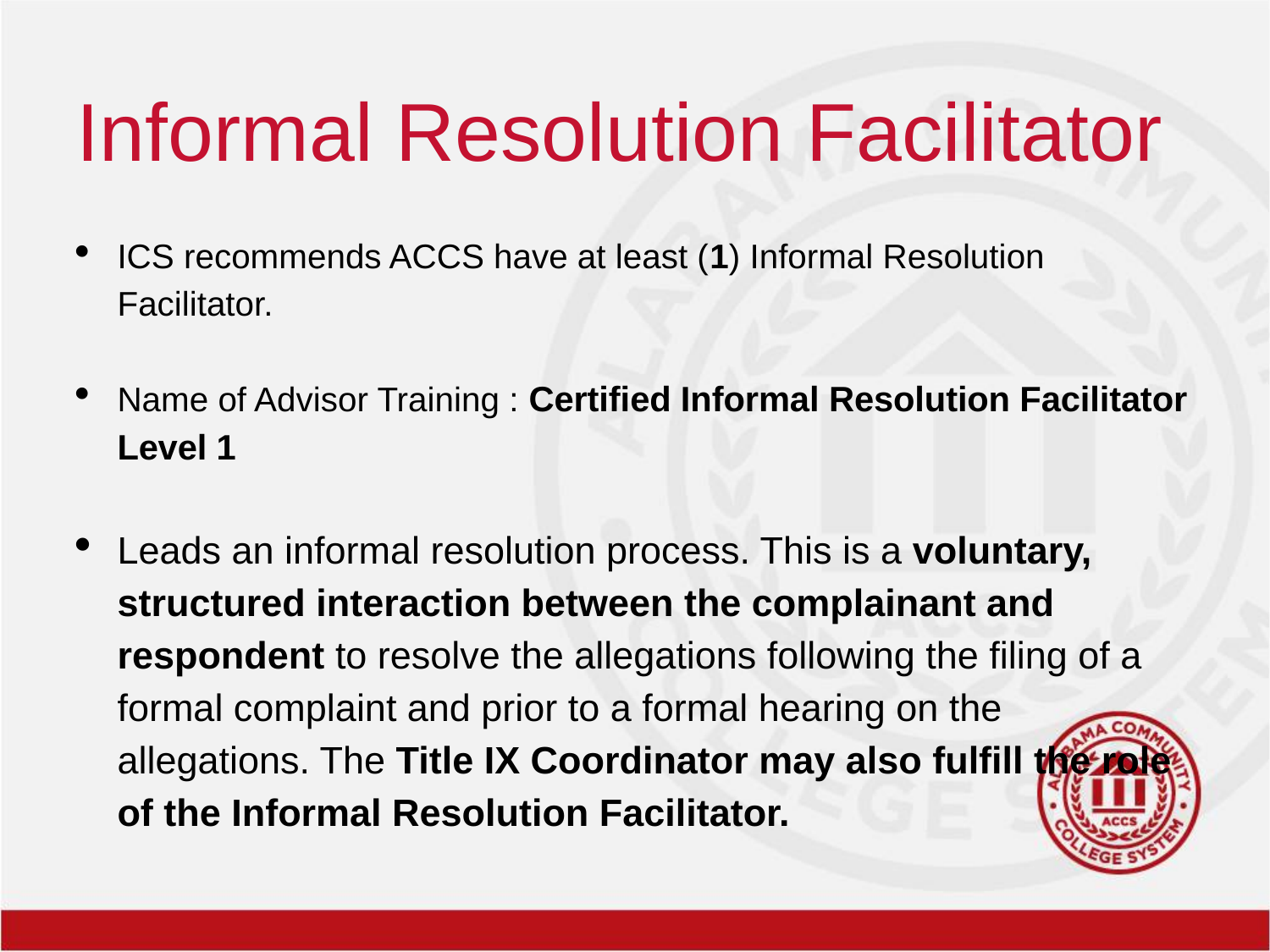

# Informal Resolution Facilitator
ICS recommends ACCS have at least (1) Informal Resolution Facilitator.

Name of Advisor Training : Certified Informal Resolution Facilitator Level 1

Leads an informal resolution process. This is a voluntary, structured interaction between the complainant and respondent to resolve the allegations following the filing of a formal complaint and prior to a formal hearing on the allegations. The Title IX Coordinator may also fulfill the role of the Informal Resolution Facilitator.